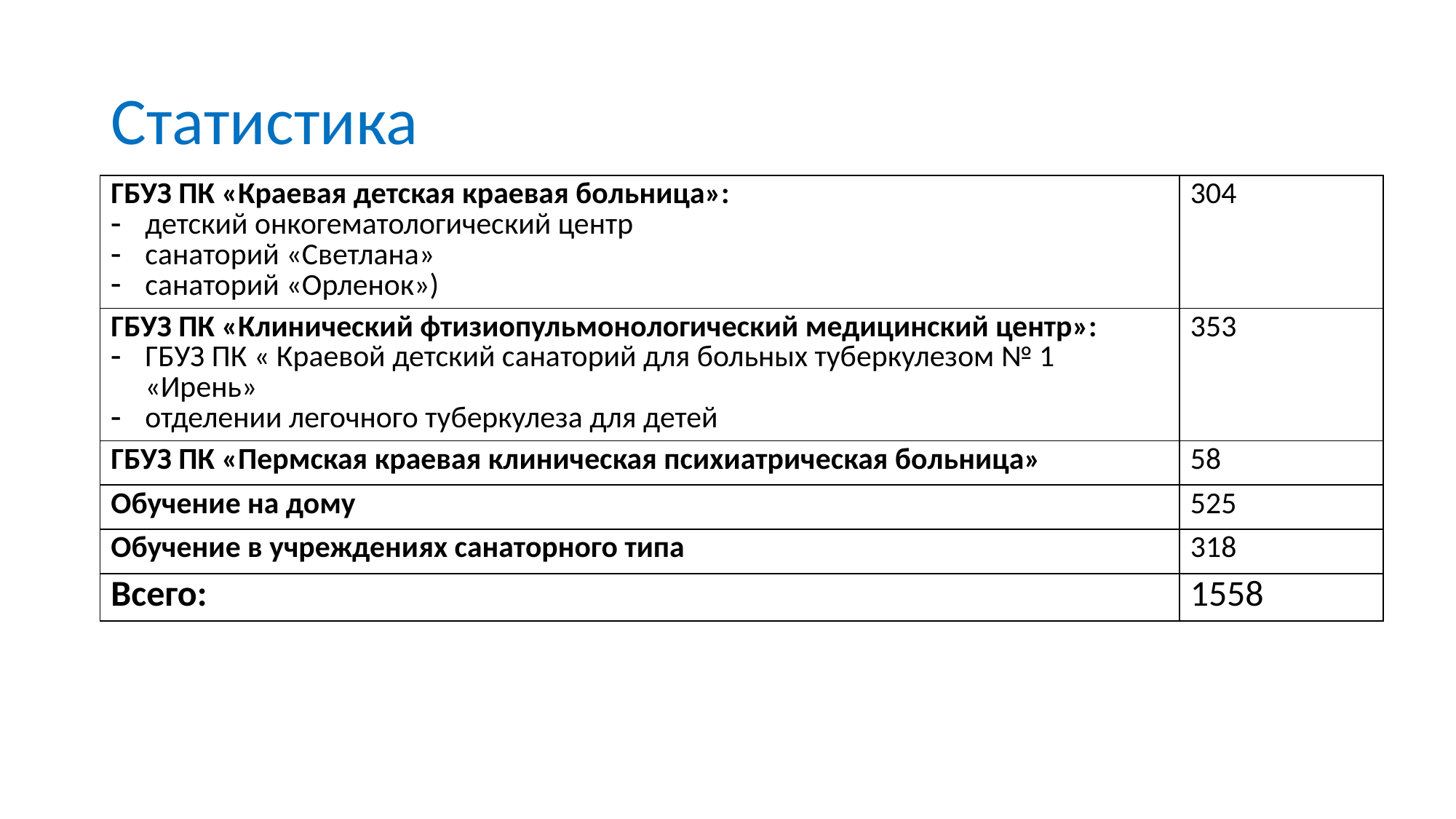

# Статистика
| ГБУЗ ПК «Краевая детская краевая больница»: детский онкогематологический центр санаторий «Светлана» санаторий «Орленок») | 304 |
| --- | --- |
| ГБУЗ ПК «Клинический фтизиопульмонологический медицинский центр»: ГБУЗ ПК « Краевой детский санаторий для больных туберкулезом № 1 «Ирень» отделении легочного туберкулеза для детей | 353 |
| ГБУЗ ПК «Пермская краевая клиническая психиатрическая больница» | 58 |
| Обучение на дому | 525 |
| Обучение в учреждениях санаторного типа | 318 |
| Всего: | 1558 |